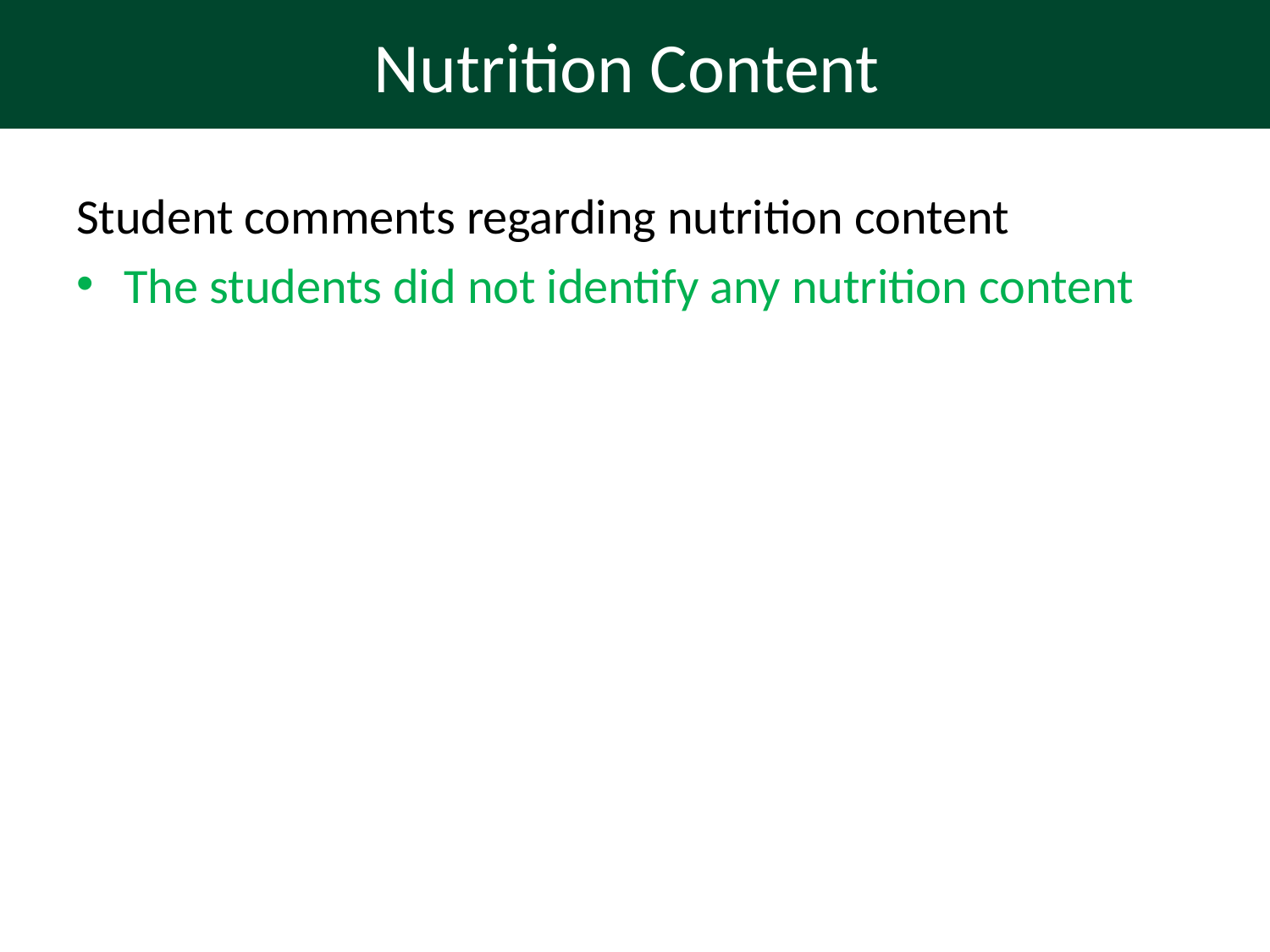

# Nutrition Content
Student comments regarding nutrition content
The students did not identify any nutrition content